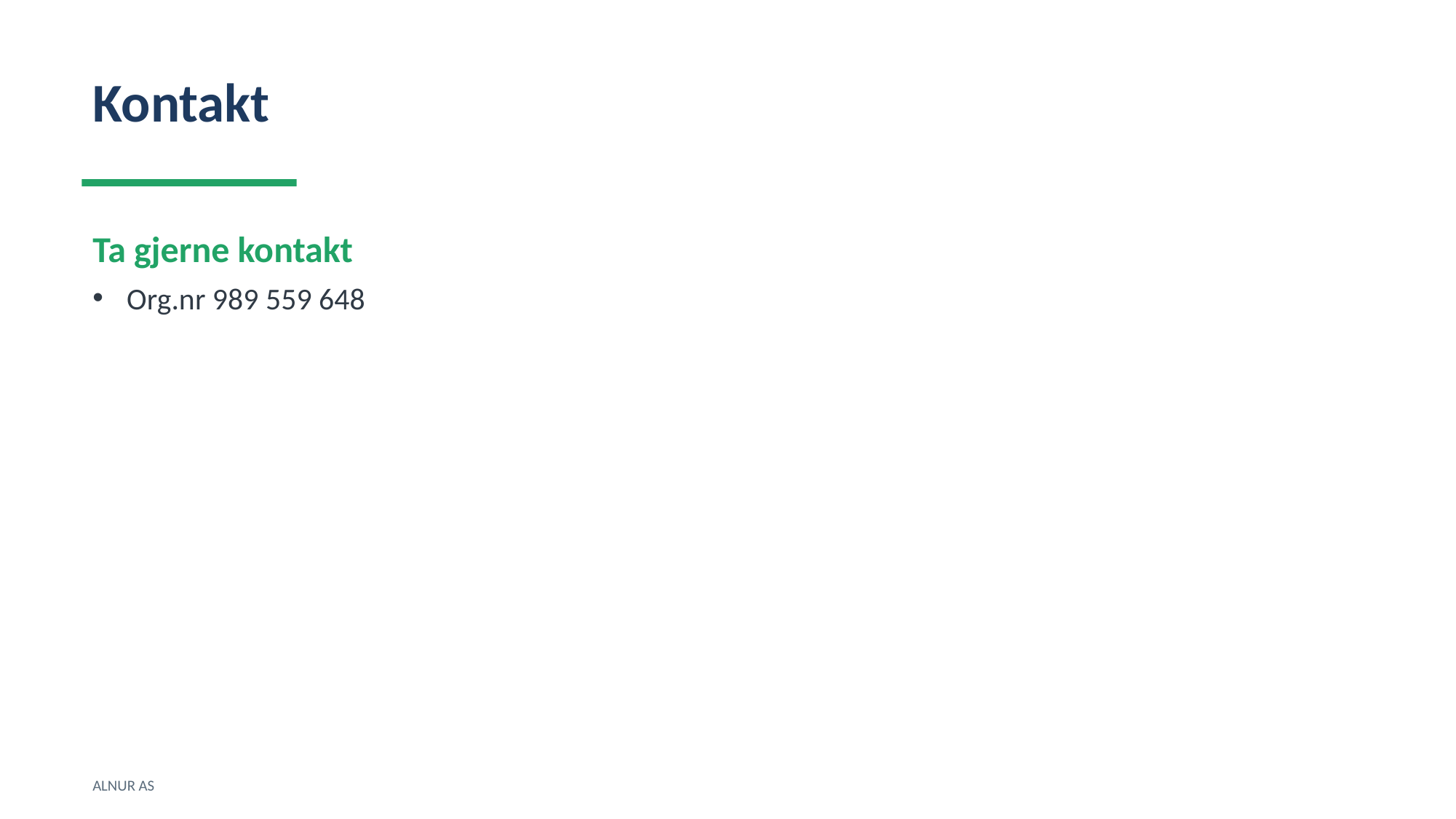

Kontakt

Ta gjerne kontakt
Org.nr 989 559 648
ALNUR AS